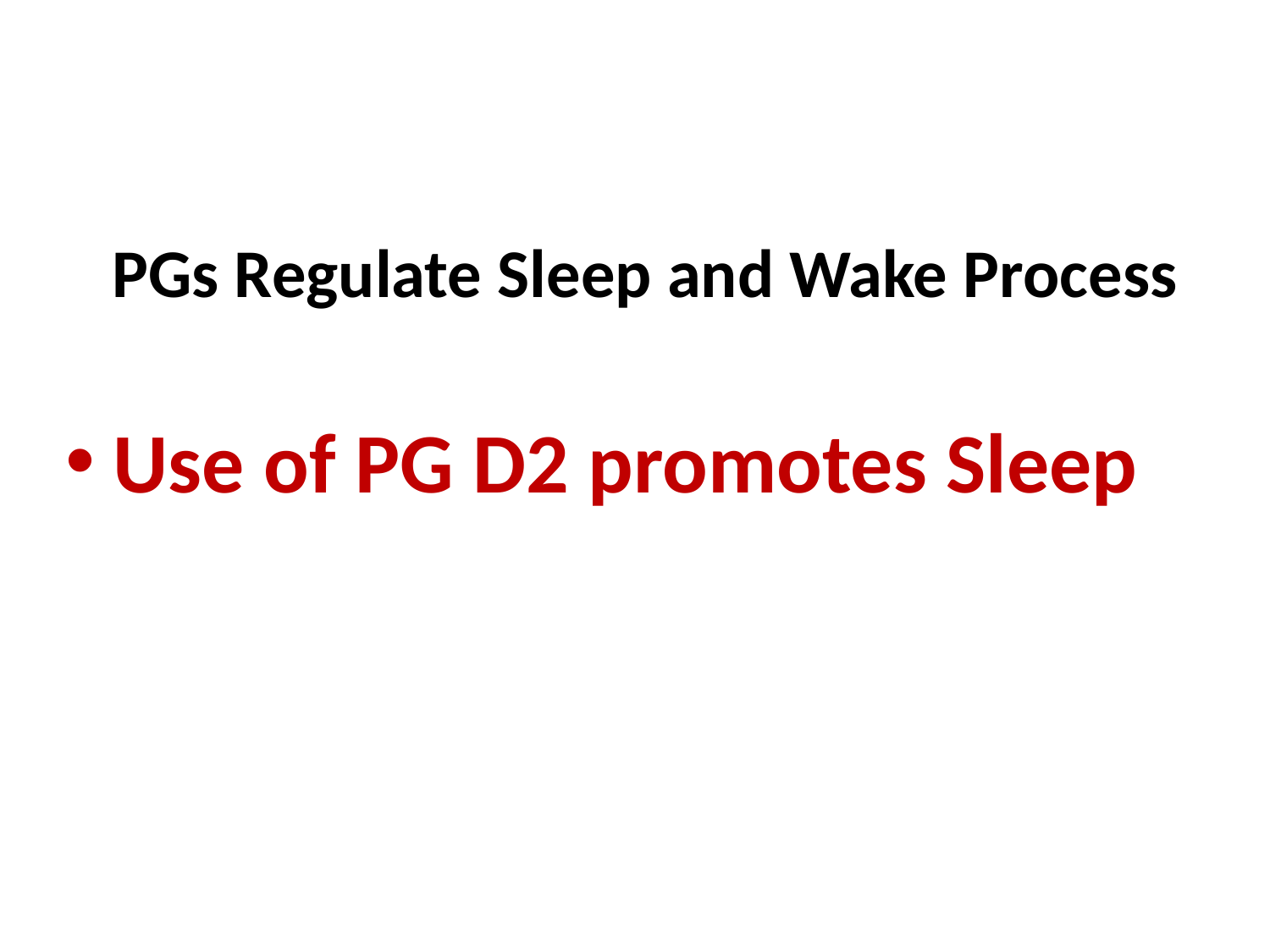

# PGs Regulate Sleep and Wake Process
Use of PG D2 promotes Sleep